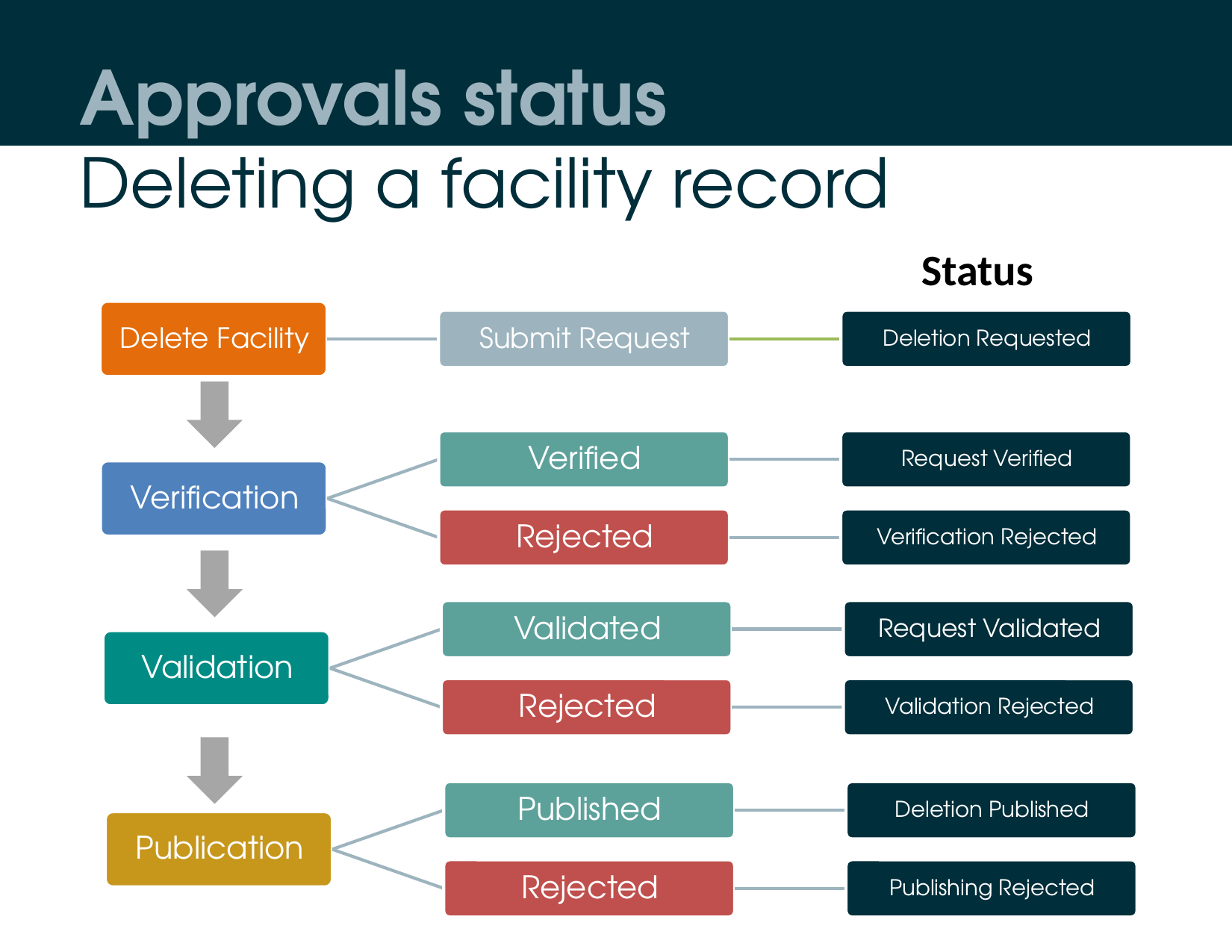

# Approvals status
Deleting a facility record
Status
Delete Facility

Submit Request

Deletion Requested

Verification

Verified

Request Verified

Rejected

Verification Rejected

Validation

Validated

Request Validated

Rejected

Validation Rejected

Publication

Published

Deletion Published

Rejected

Publishing Rejected